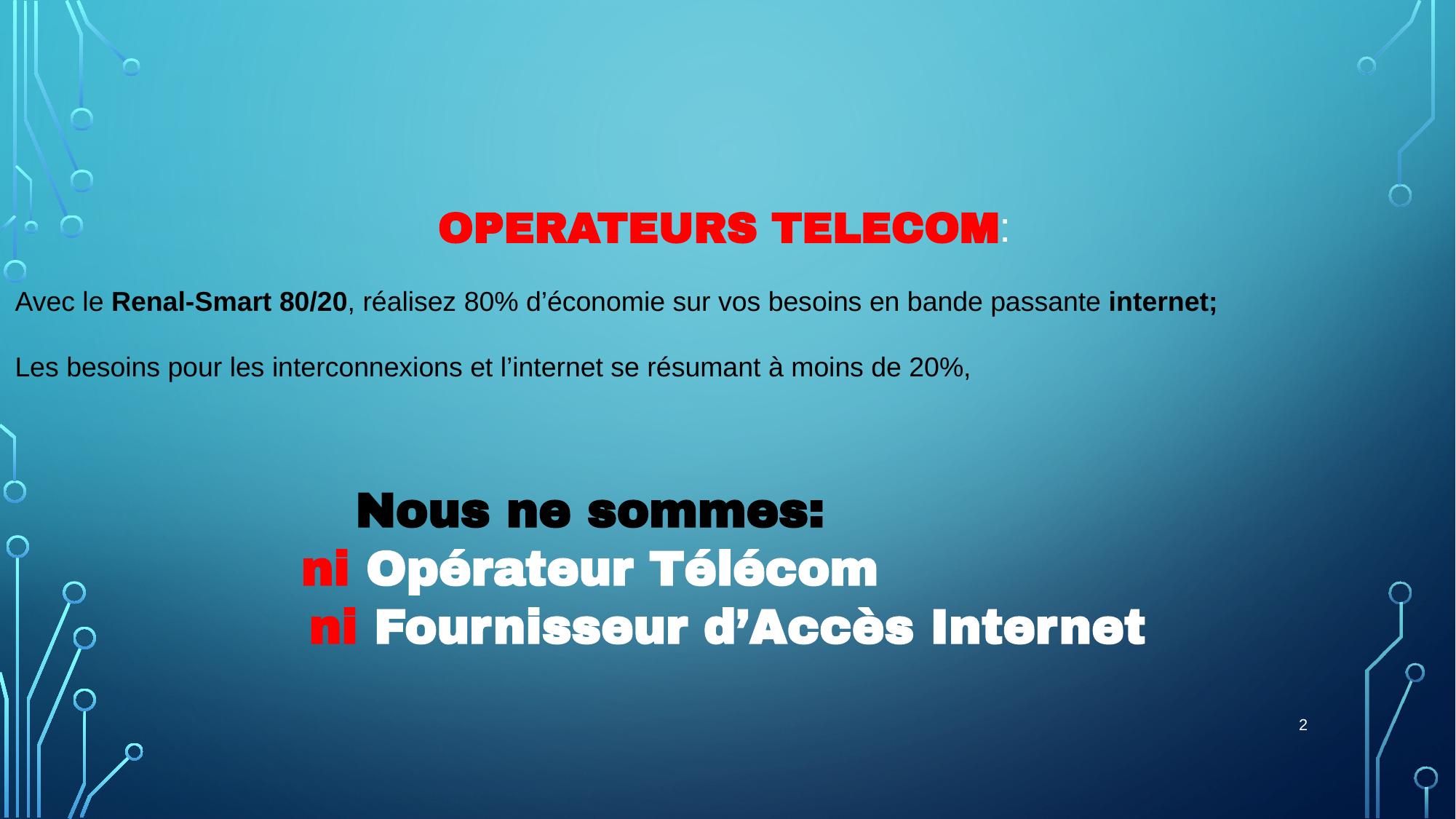

OPERATEURS TELECOM:

Avec le Renal-Smart 80/20, réalisez 80% d’économie sur vos besoins en bande passante internet;

Les besoins pour les interconnexions et l’internet se résumant à moins de 20%,
Nous ne sommes:
 ni Opérateur Télécom
                 ni Fournisseur d’Accès Internet
2